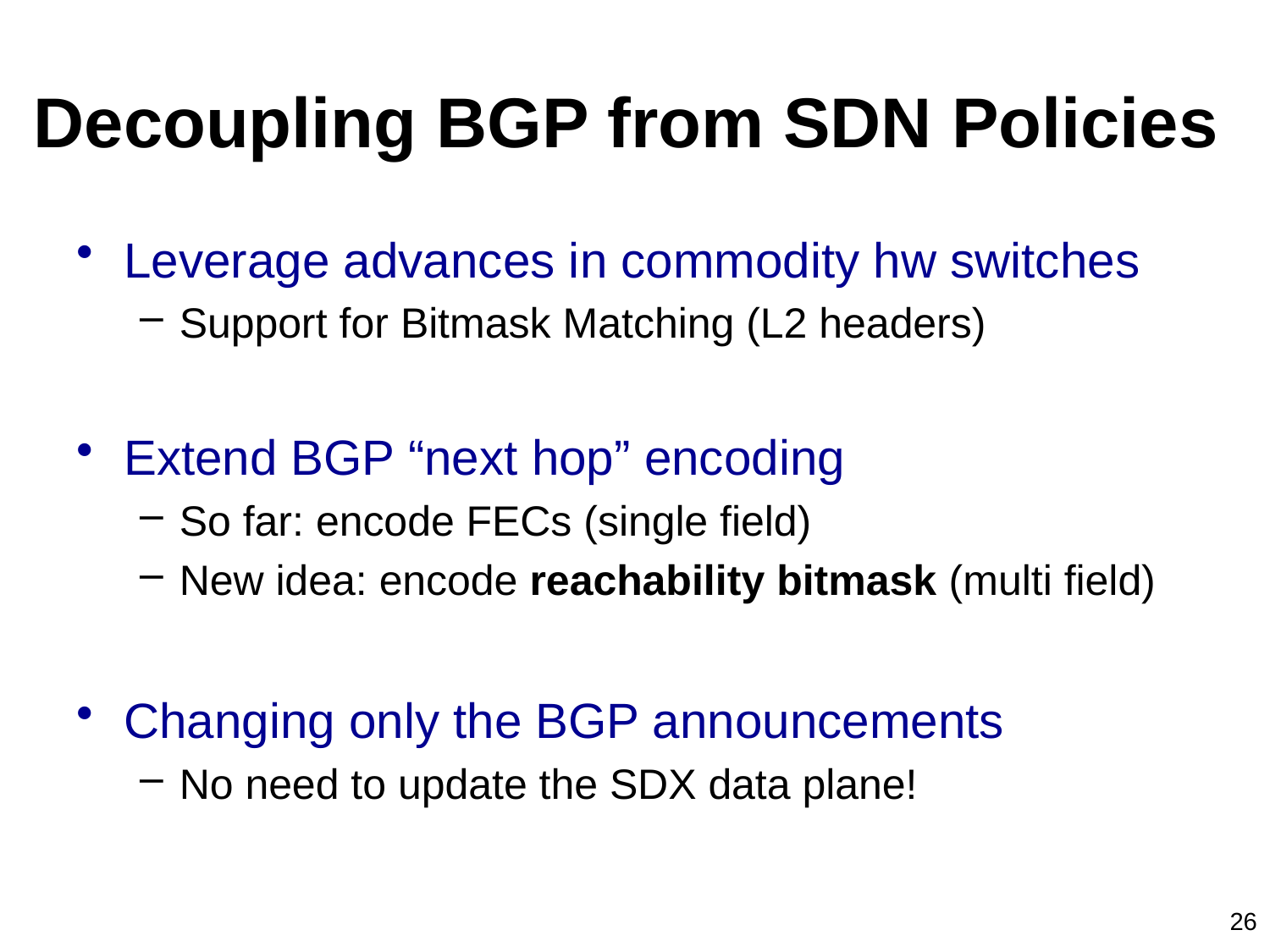

# Decoupling BGP from SDN Policies
Leverage advances in commodity hw switches
Support for Bitmask Matching (L2 headers)

Extend BGP “next hop” encoding
So far: encode FECs (single field)
New idea: encode reachability bitmask (multi field)

Changing only the BGP announcements
No need to update the SDX data plane!

26